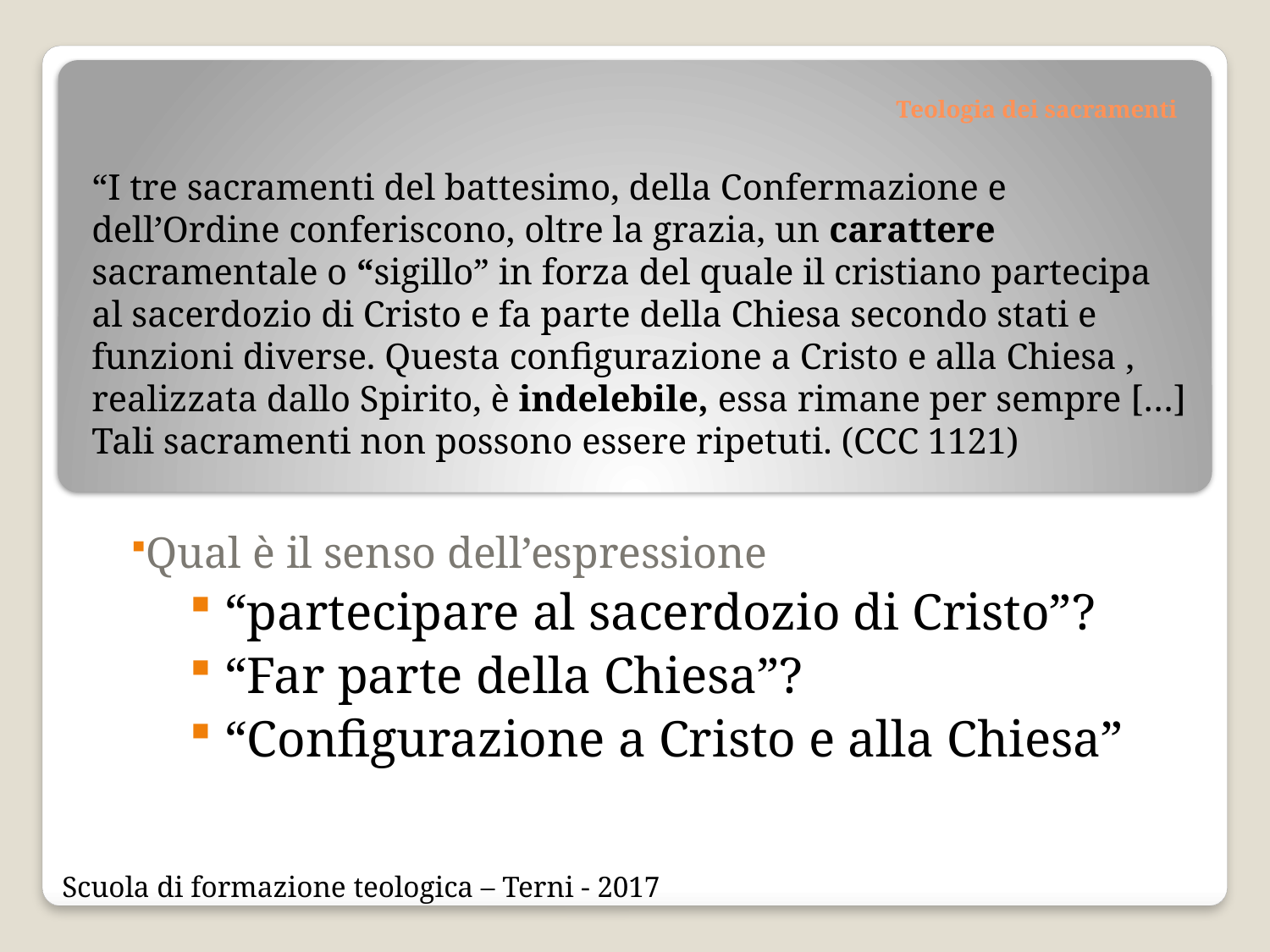

# Teologia dei sacramenti
“I tre sacramenti del battesimo, della Confermazione e dell’Ordine conferiscono, oltre la grazia, un carattere sacramentale o “sigillo” in forza del quale il cristiano partecipa al sacerdozio di Cristo e fa parte della Chiesa secondo stati e funzioni diverse. Questa configurazione a Cristo e alla Chiesa , realizzata dallo Spirito, è indelebile, essa rimane per sempre […] Tali sacramenti non possono essere ripetuti. (CCC 1121)
Qual è il senso dell’espressione
 “partecipare al sacerdozio di Cristo”?
 “Far parte della Chiesa”?
 “Configurazione a Cristo e alla Chiesa”
Scuola di formazione teologica – Terni - 2017